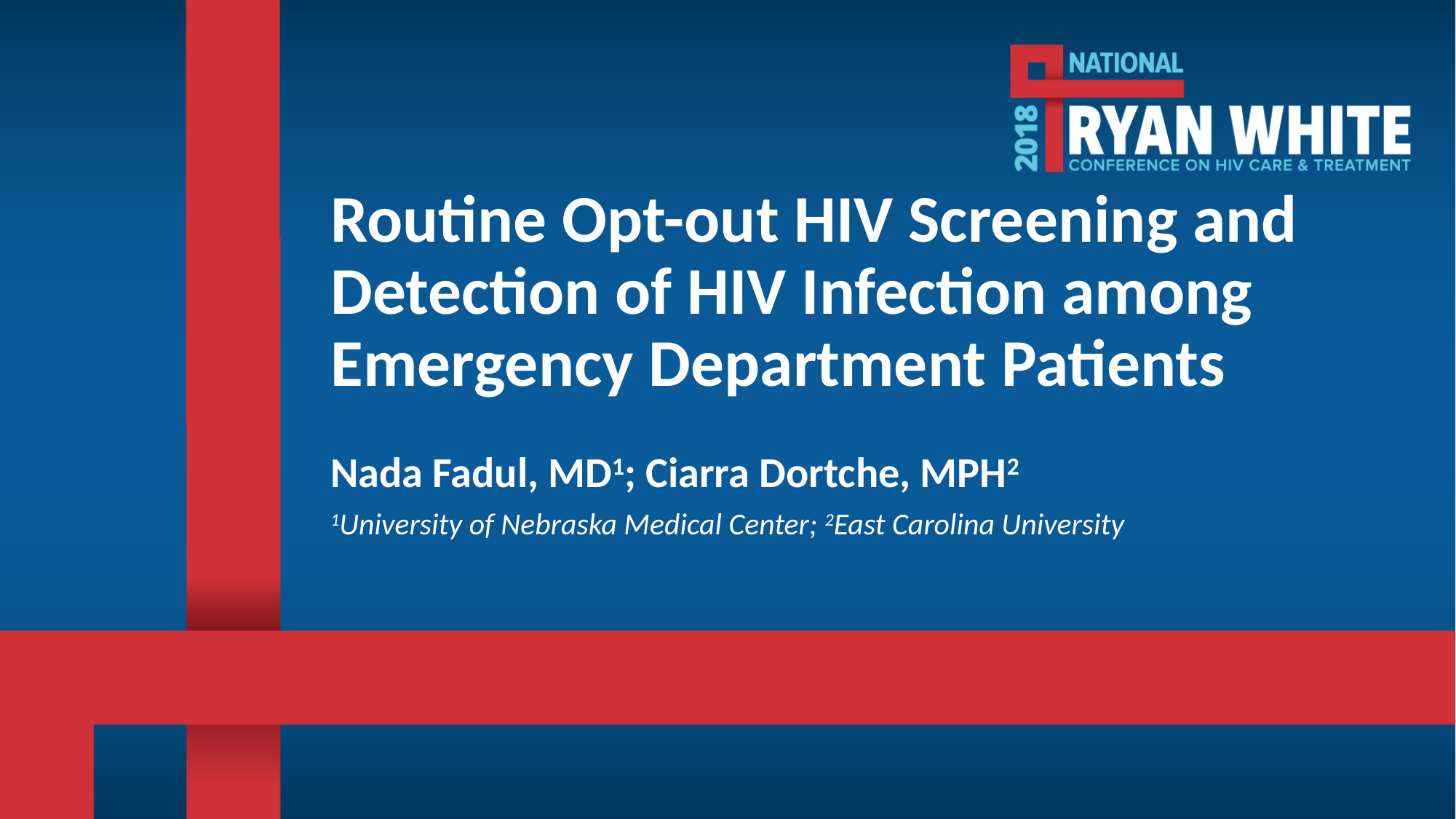

# Routine Opt-out HIV Screening and Detection of HIV Infection among Emergency Department Patients
Nada Fadul, MD1; Ciarra Dortche, MPH2

1University of Nebraska Medical Center; 2East Carolina University